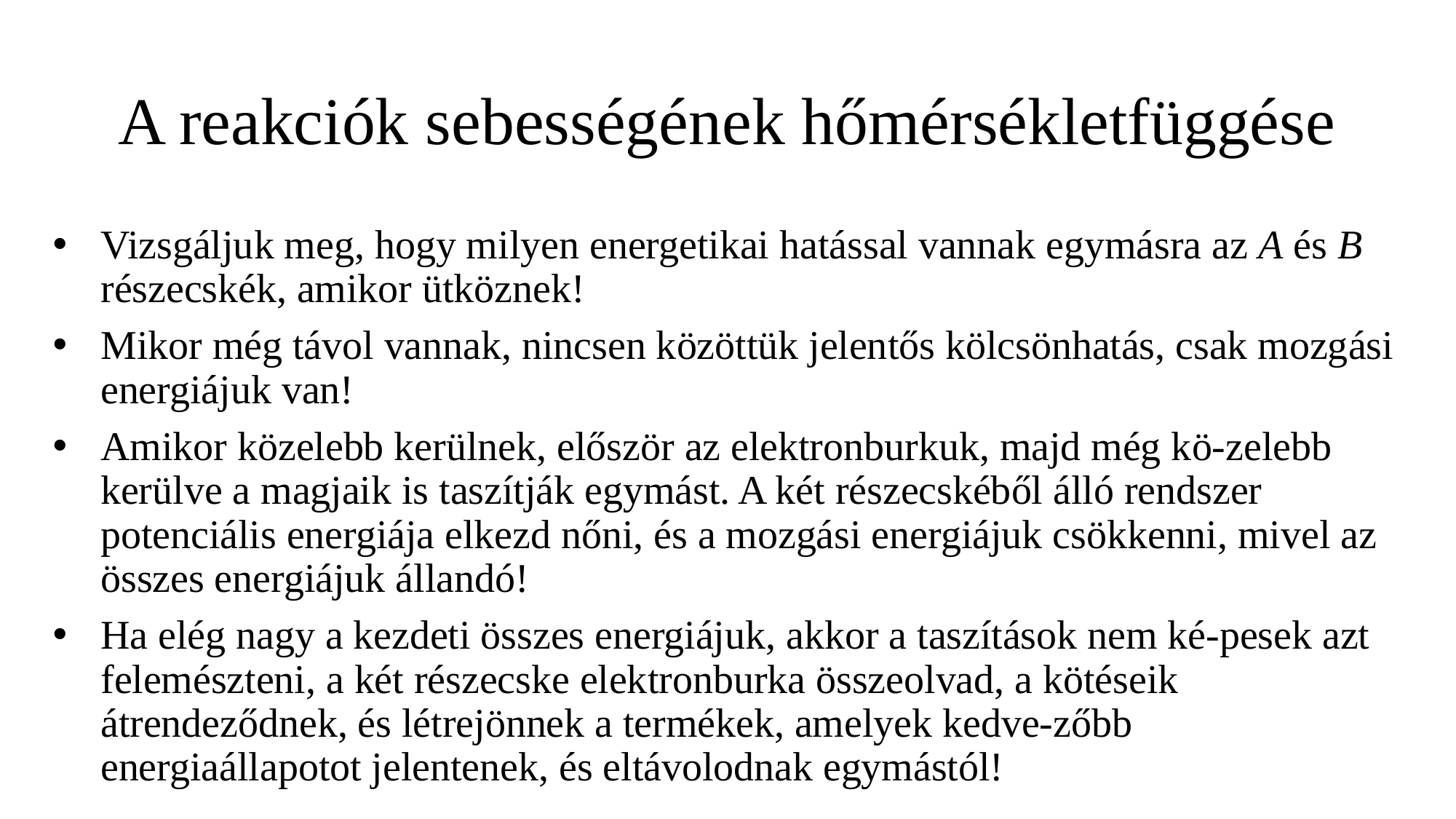

# A reakciók sebességének hőmérsékletfüggése
Vizsgáljuk meg, hogy milyen energetikai hatással vannak egymásra az A és B részecskék, amikor ütköznek!
Mikor még távol vannak, nincsen közöttük jelentős kölcsönhatás, csak mozgási energiájuk van!
Amikor közelebb kerülnek, először az elektronburkuk, majd még kö-zelebb kerülve a magjaik is taszítják egymást. A két részecskéből álló rendszer potenciális energiája elkezd nőni, és a mozgási energiájuk csökkenni, mivel az összes energiájuk állandó!
Ha elég nagy a kezdeti összes energiájuk, akkor a taszítások nem ké-pesek azt felemészteni, a két részecske elektronburka összeolvad, a kötéseik átrendeződnek, és létrejönnek a termékek, amelyek kedve-zőbb energiaállapotot jelentenek, és eltávolodnak egymástól!